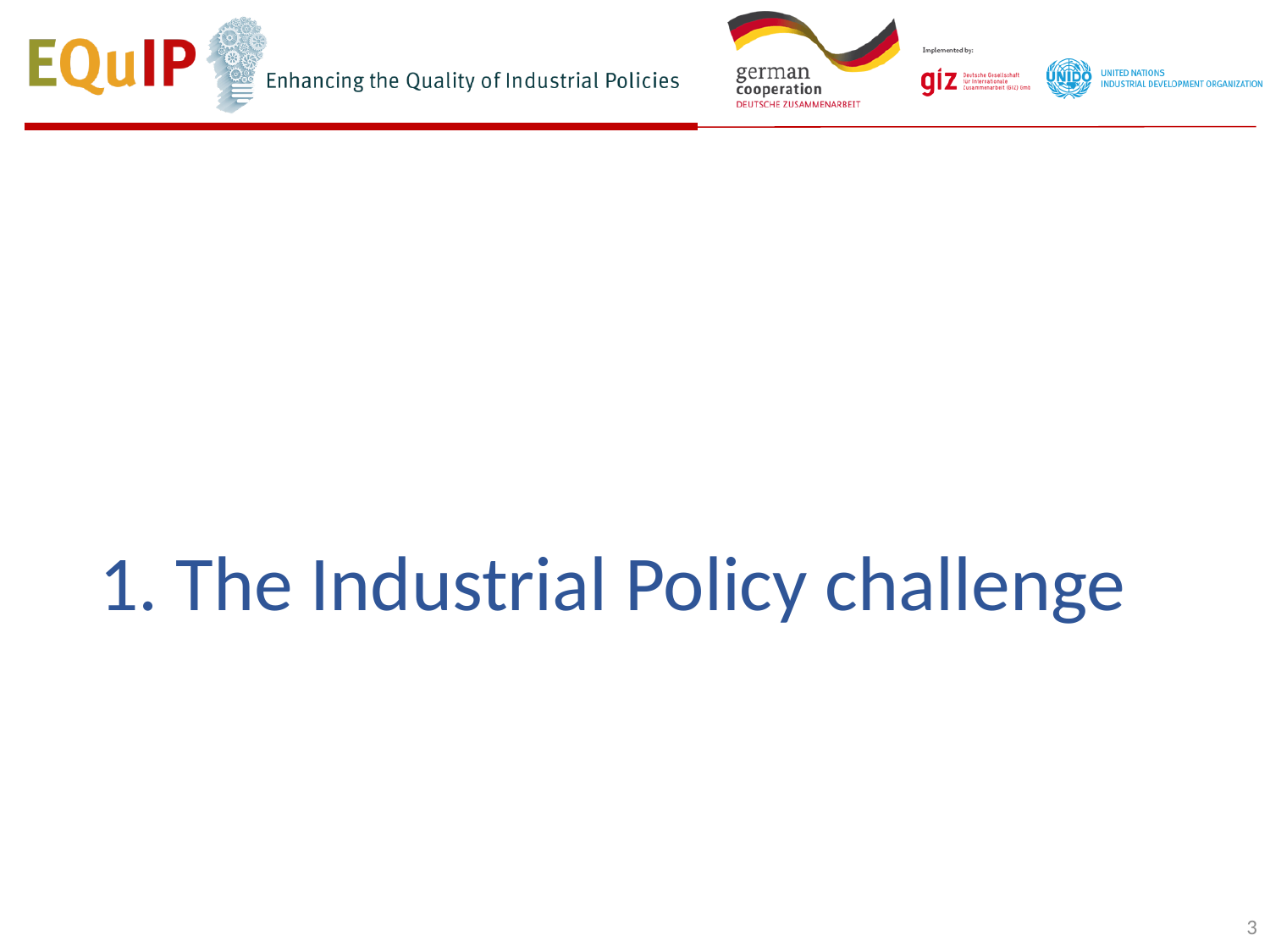

# 1. The Industrial Policy challenge
3